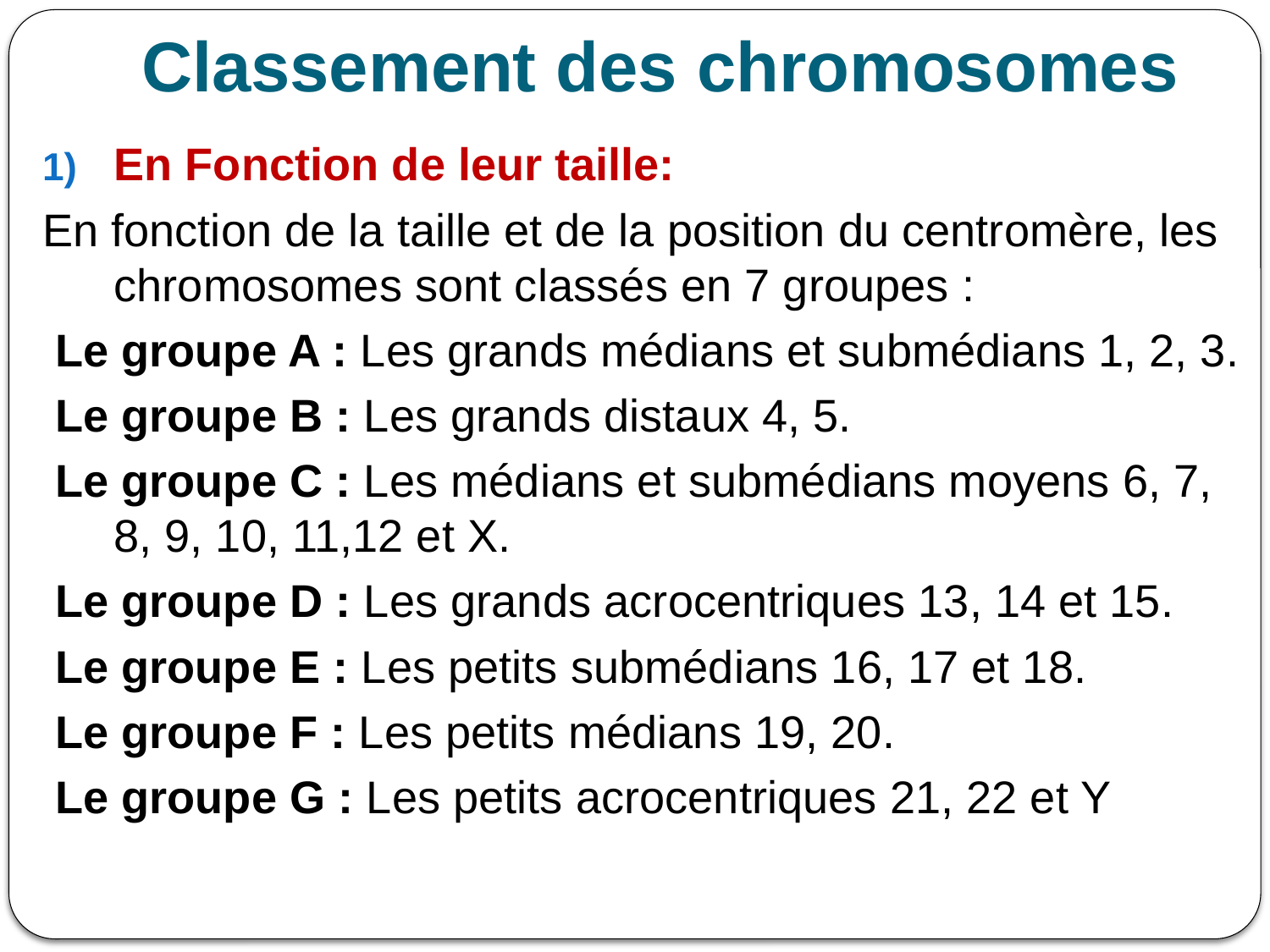

# Classement des chromosomes
En Fonction de leur taille:
En fonction de la taille et de la position du centromère, les chromosomes sont classés en 7 groupes :
 Le groupe A : Les grands médians et submédians 1, 2, 3.
 Le groupe B : Les grands distaux 4, 5.
 Le groupe C : Les médians et submédians moyens 6, 7, 8, 9, 10, 11,12 et X.
 Le groupe D : Les grands acrocentriques 13, 14 et 15.
 Le groupe E : Les petits submédians 16, 17 et 18.
 Le groupe F : Les petits médians 19, 20.
 Le groupe G : Les petits acrocentriques 21, 22 et Y